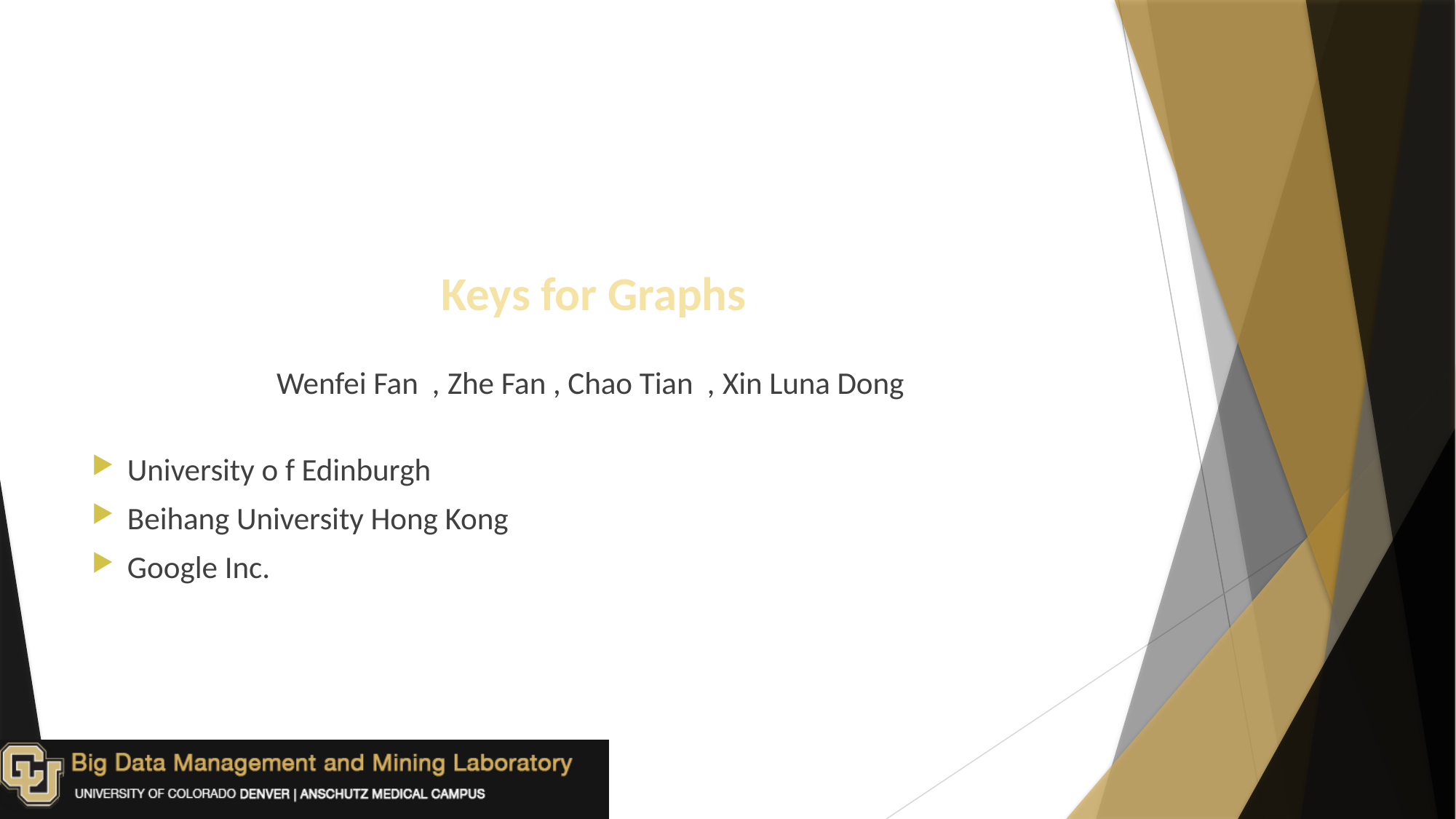

Keys for Graphs
Wenfei Fan  , Zhe Fan , Chao Tian  , Xin Luna Dong
University o f Edinburgh
Beihang University Hong Kong
Google Inc.